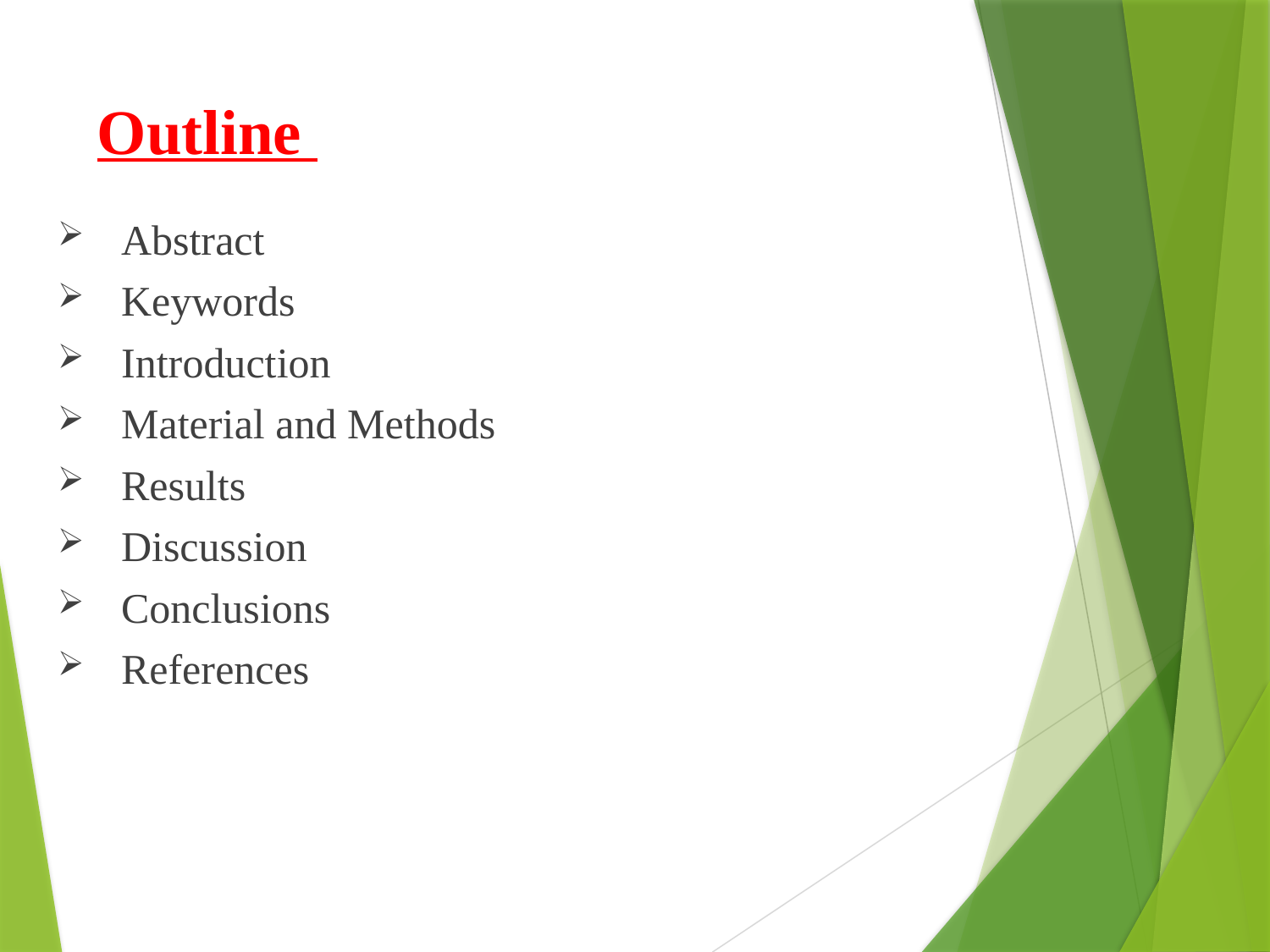

# Outline
Abstract
Keywords
Introduction
Material and Methods
Results
Discussion
Conclusions
References